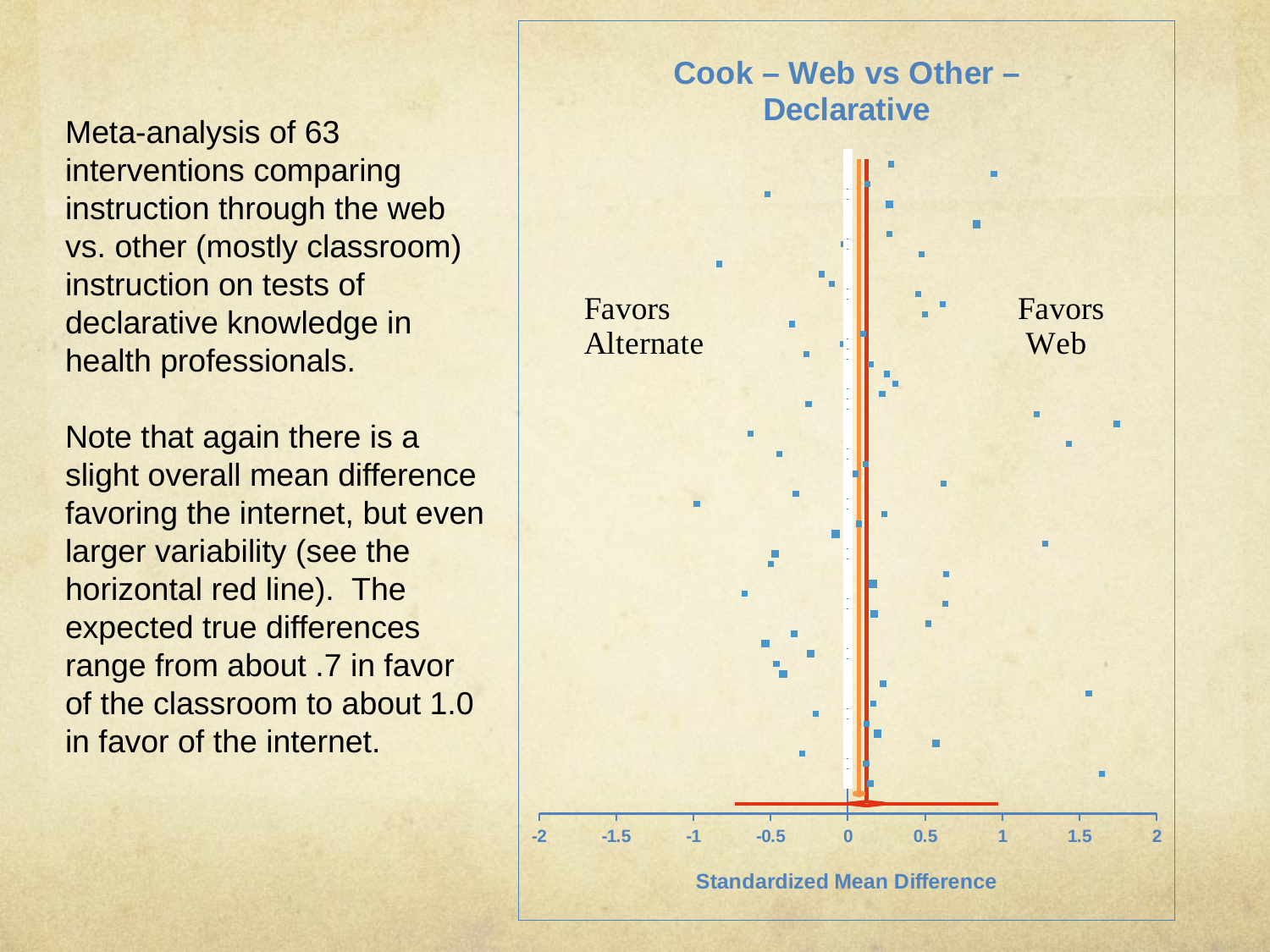

### Chart: Cook – Web vs Other – Declarative

| Category |  |  |  |  |  |  |  |  |  |  |  |  |  |  |  |
|---|---|---|---|---|---|---|---|---|---|---|---|---|---|---|---|
Meta-analysis of 63 interventions comparing instruction through the web vs. other (mostly classroom) instruction on tests of declarative knowledge in health professionals.

Note that again there is a slight overall mean difference favoring the internet, but even larger variability (see the horizontal red line).  The expected true differences range from about .7 in favor of the classroom to about 1.0 in favor of the internet.